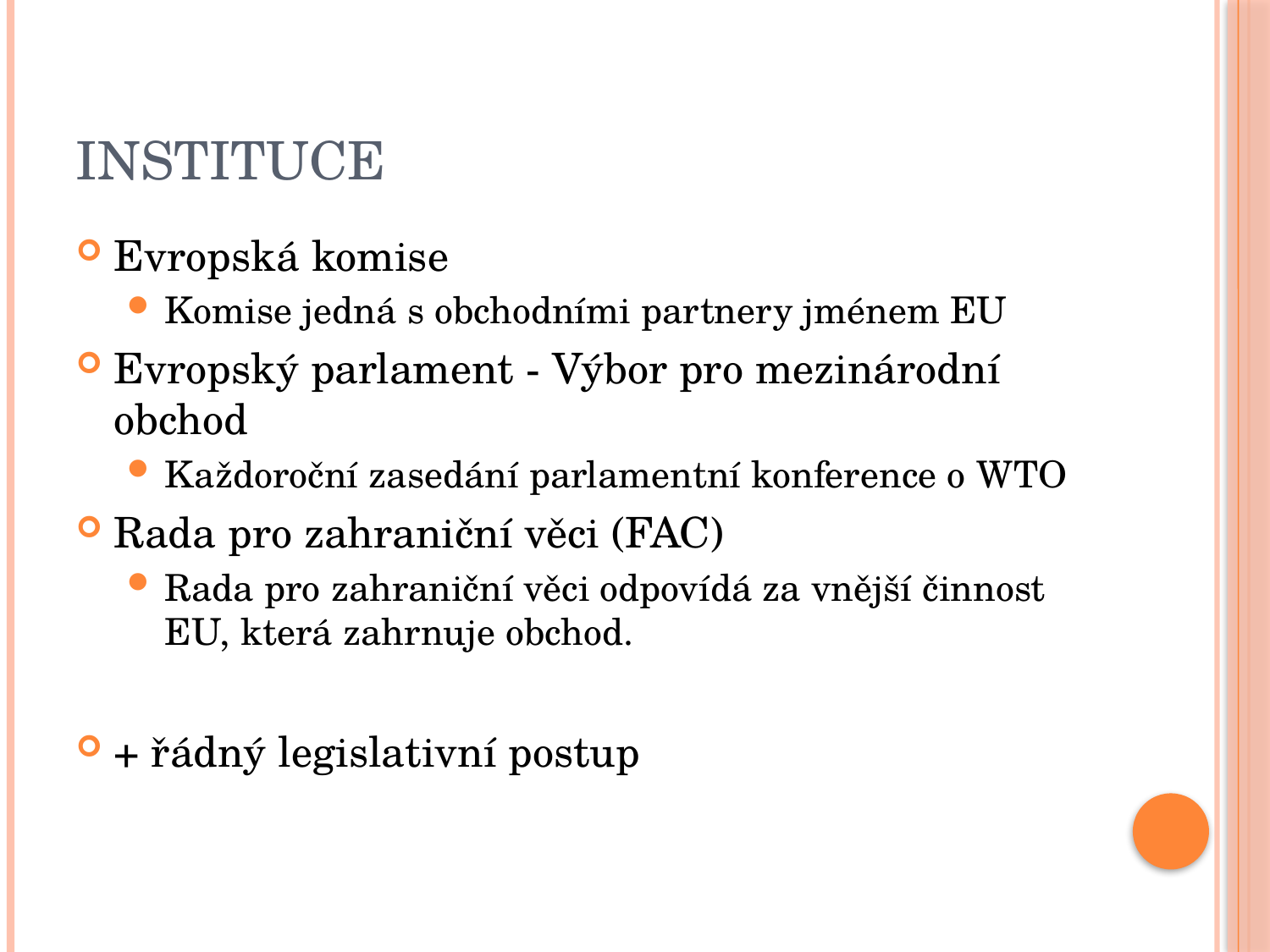

# Instituce
Evropská komise
Komise jedná s obchodními partnery jménem EU
Evropský parlament - Výbor pro mezinárodní obchod
Každoroční zasedání parlamentní konference o WTO
Rada pro zahraniční věci (FAC)
Rada pro zahraniční věci odpovídá za vnější činnost EU, která zahrnuje obchod.

+ řádný legislativní postup